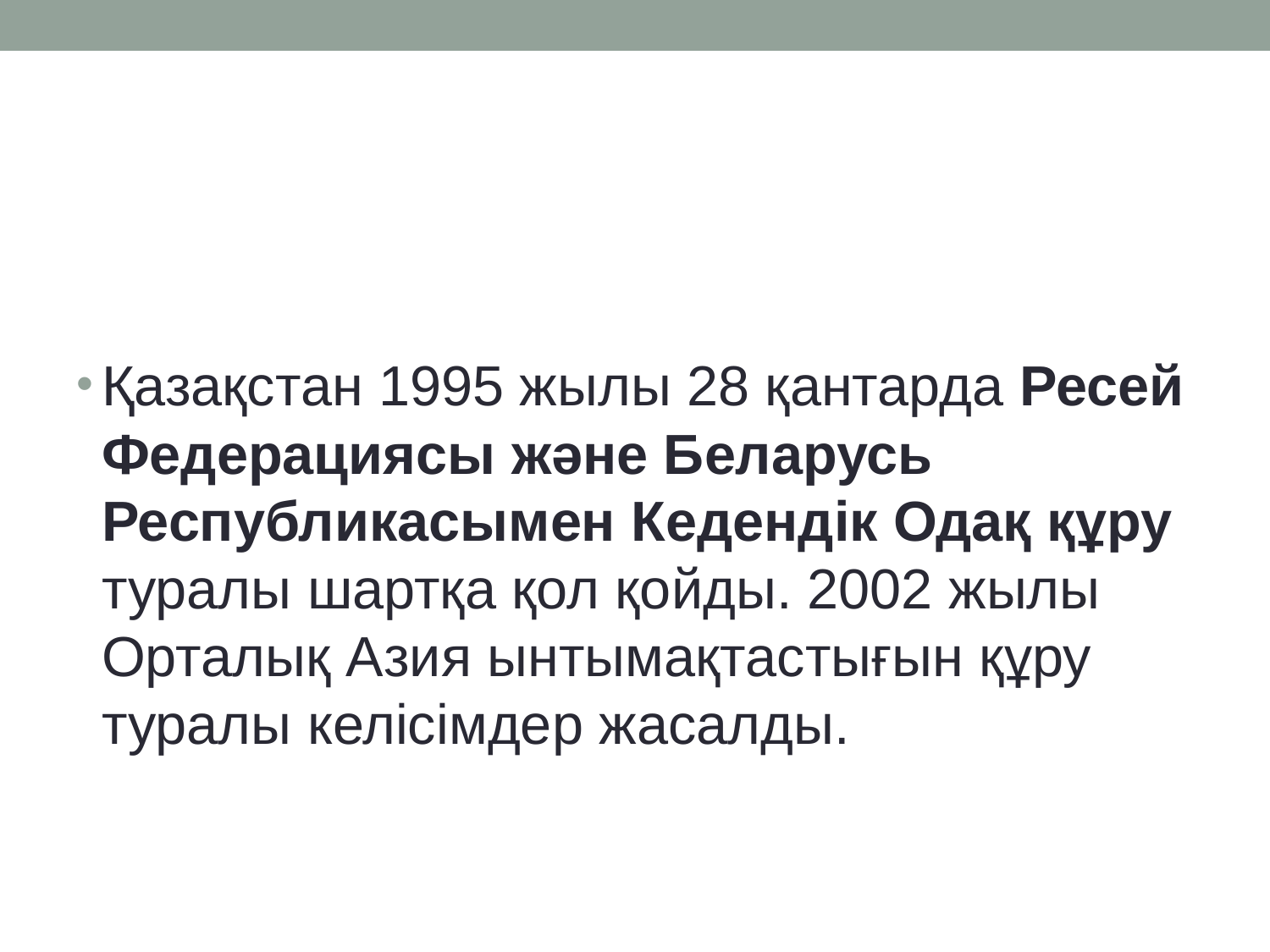

Қазақстан 1995 жылы 28 қантарда Ресей Федерациясы және Беларусь Республикасымен Кедендік Одақ құру туралы шартқа қол қойды. 2002 жылы Орталық Азия ынтымақтастығын құру туралы келісімдер жасалды.